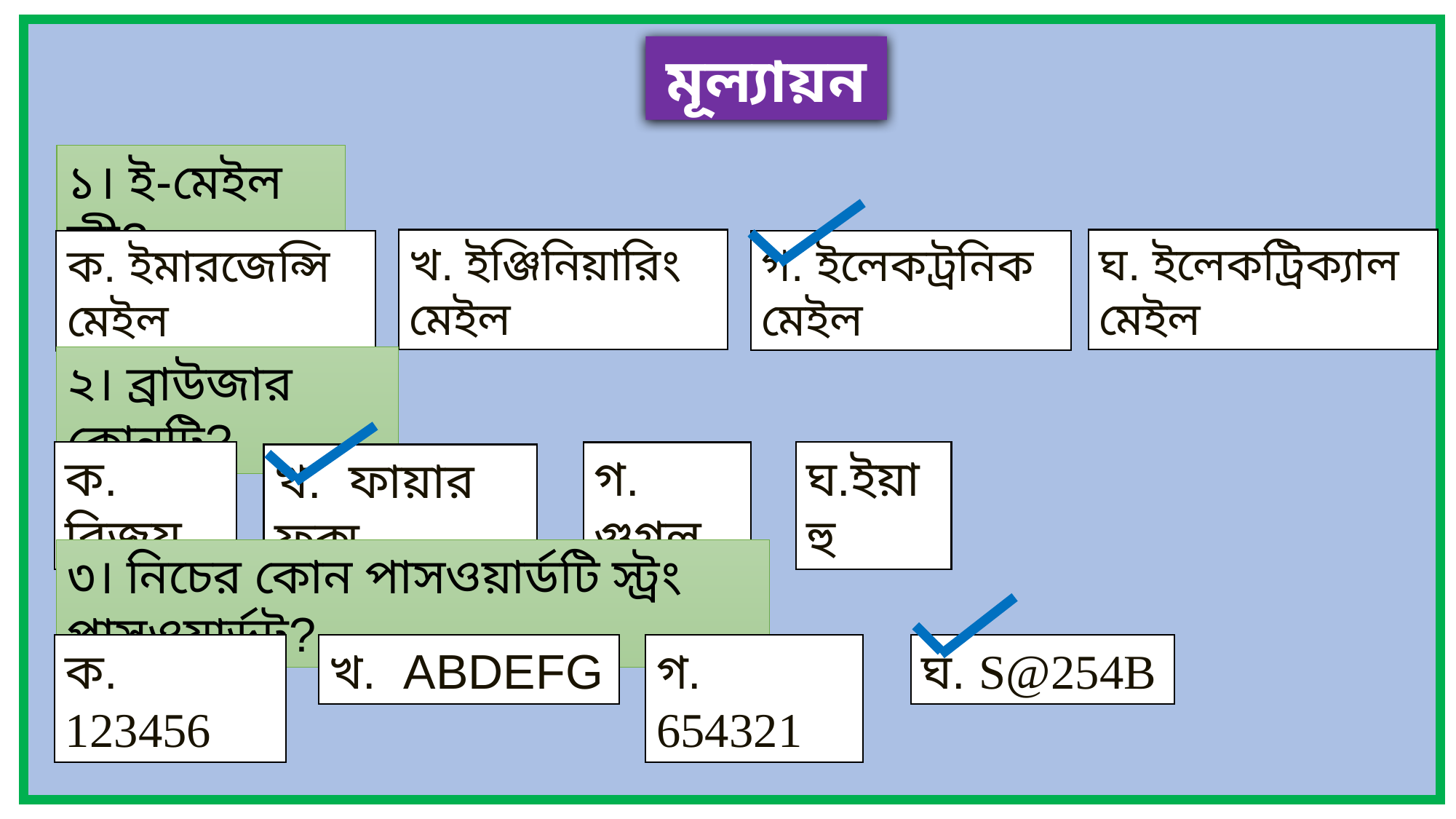

মূল্যায়ন
১। ই-মেইল কী?
খ. ইঞ্জিনিয়ারিং মেইল
ঘ. ইলেকট্রিক্যাল মেইল
গ. ইলেকট্রনিক মেইল
ক. ইমারজেন্সি মেইল
২। ব্রাউজার কোনটি?
ক. বিজয়
ঘ.ইয়াহু
গ. গুগল
খ.  ফায়ার ফক্স
৩। নিচের কোন পাসওয়ার্ডটি স্ট্রং পাসওয়ার্ডট?
ক. 123456
খ.  ABDEFG
গ. 654321
ঘ. S@254B